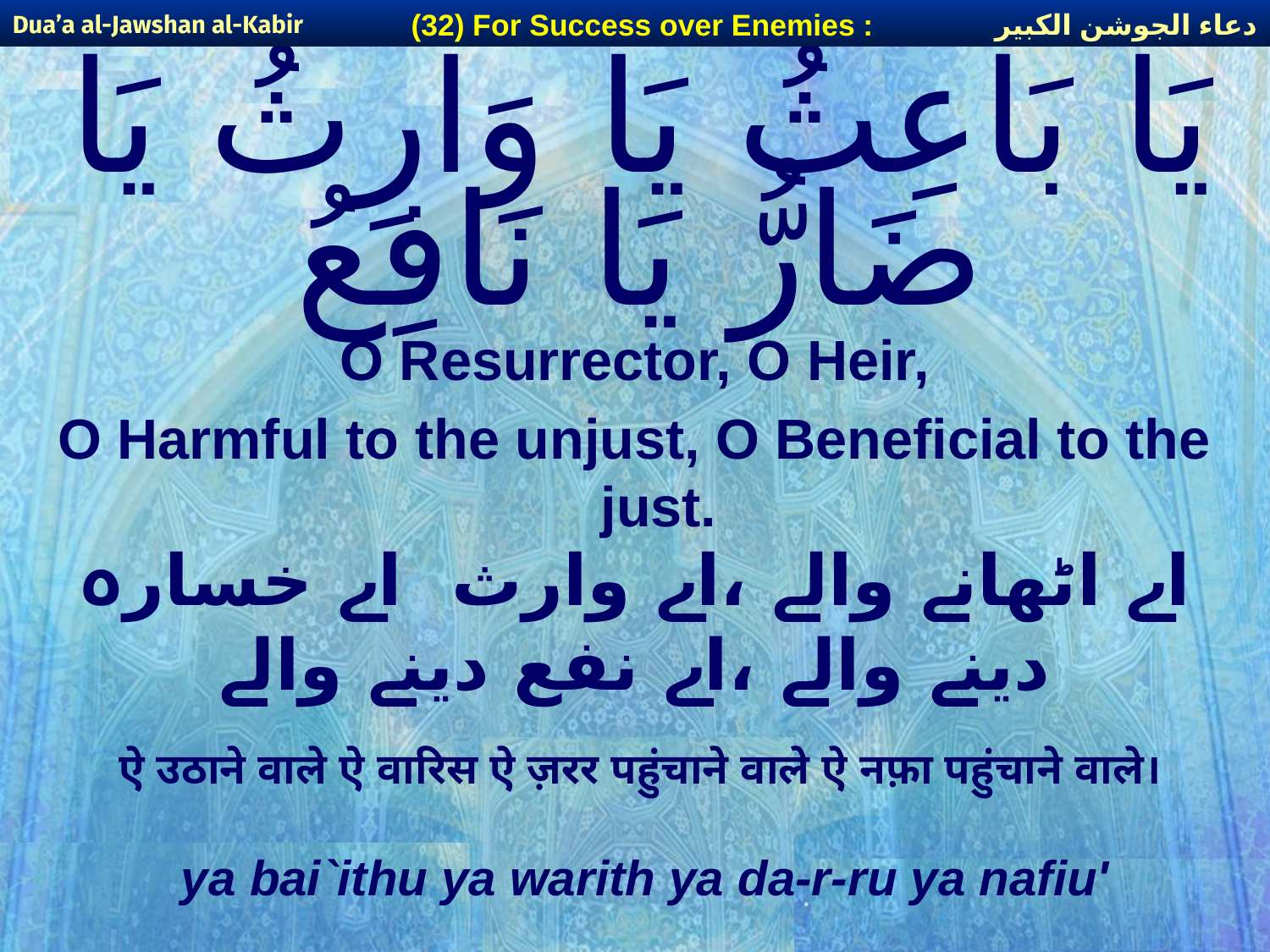

دعاء الجوشن الكبير
(32) For Success over Enemies :
Dua’a al-Jawshan al-Kabir
# يَا بَاعِثُ يَا وَارِثُ يَا ضَارُّ يَا نَافِعُ
O Resurrector, O Heir,
O Harmful to the unjust, O Beneficial to the just.

اے اٹھانے والے ،اے وارث  اے خسارہ دینے والے ،اے نفع دینے والے
ऐ उठाने वाले ऐ वारिस ऐ ज़रर पहुंचाने वाले ऐ नफ़ा पहुंचाने वाले।
ya bai`ithu ya warith ya da-r-ru ya nafiu'